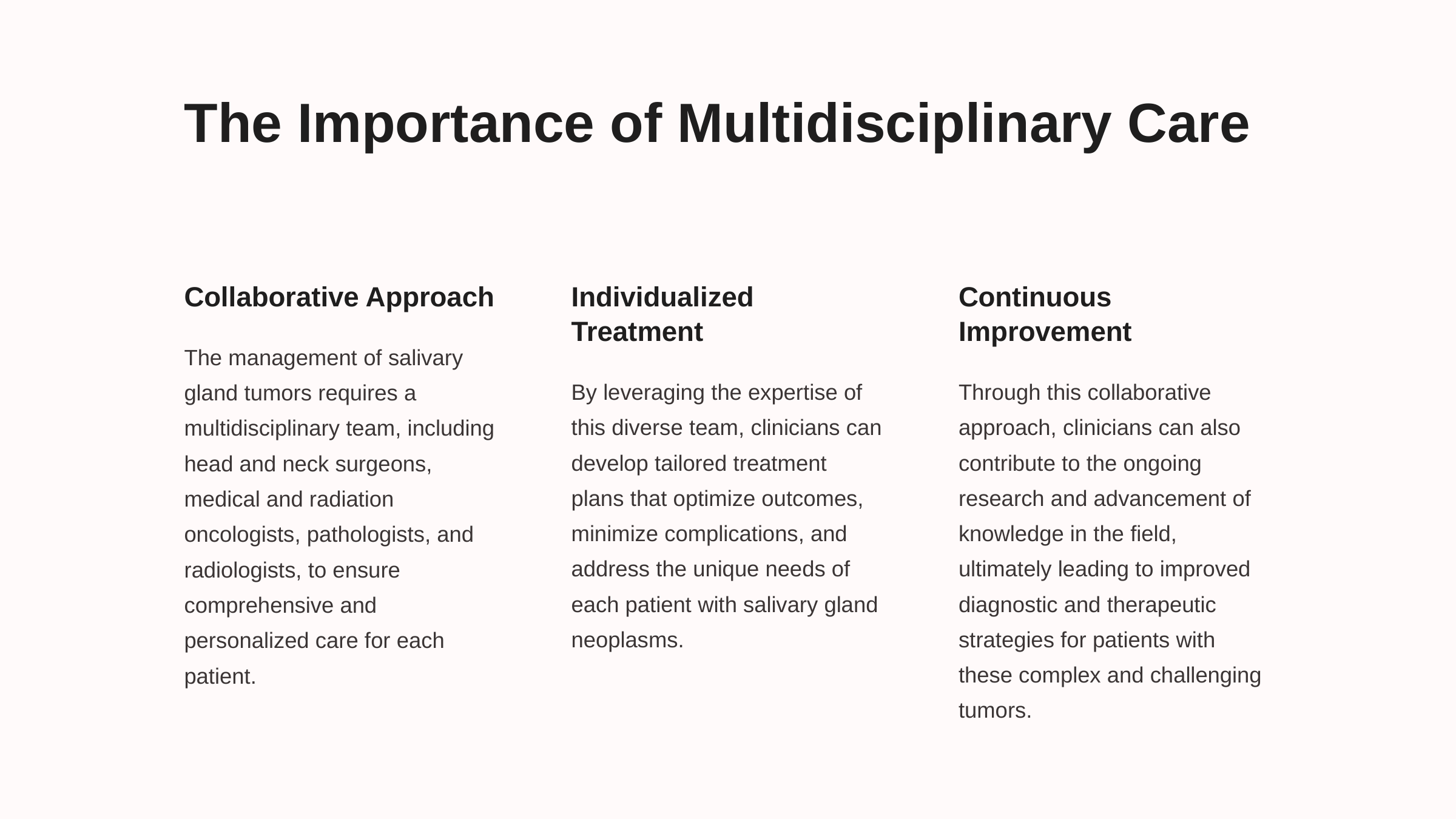

The Importance of Multidisciplinary Care
Collaborative Approach
Individualized Treatment
Continuous Improvement
The management of salivary gland tumors requires a multidisciplinary team, including head and neck surgeons, medical and radiation oncologists, pathologists, and radiologists, to ensure comprehensive and personalized care for each patient.
By leveraging the expertise of this diverse team, clinicians can develop tailored treatment plans that optimize outcomes, minimize complications, and address the unique needs of each patient with salivary gland neoplasms.
Through this collaborative approach, clinicians can also contribute to the ongoing research and advancement of knowledge in the field, ultimately leading to improved diagnostic and therapeutic strategies for patients with these complex and challenging tumors.